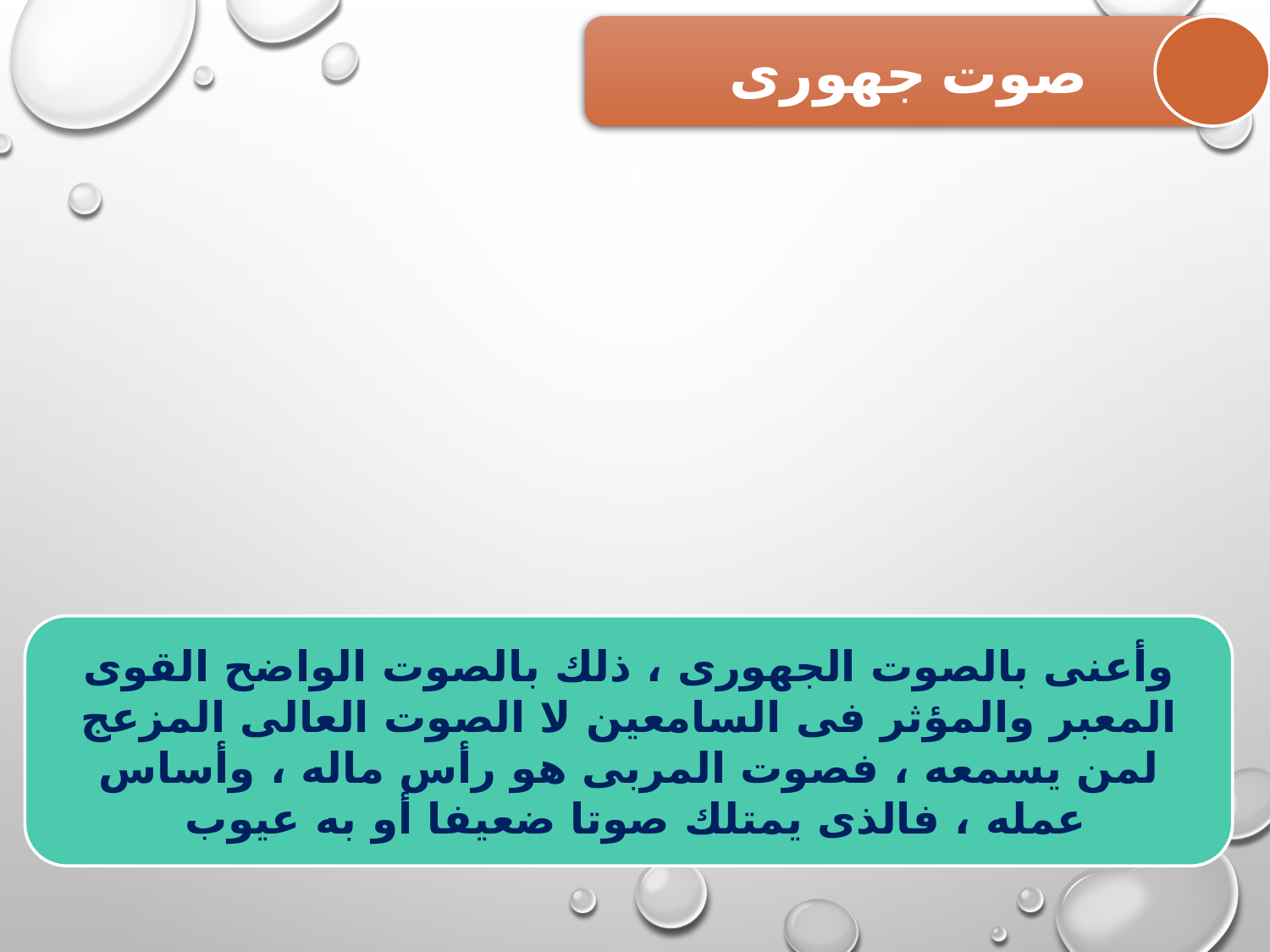

صوت جهورى

وأعنى بالصوت الجهورى ، ذلك بالصوت الواضح القوى المعبر والمؤثر فى السامعين لا الصوت العالى المزعج لمن يسمعه ، فصوت المربى هو رأس ماله ، وأساس عمله ، فالذى يمتلك صوتا ضعيفا أو به عيوب